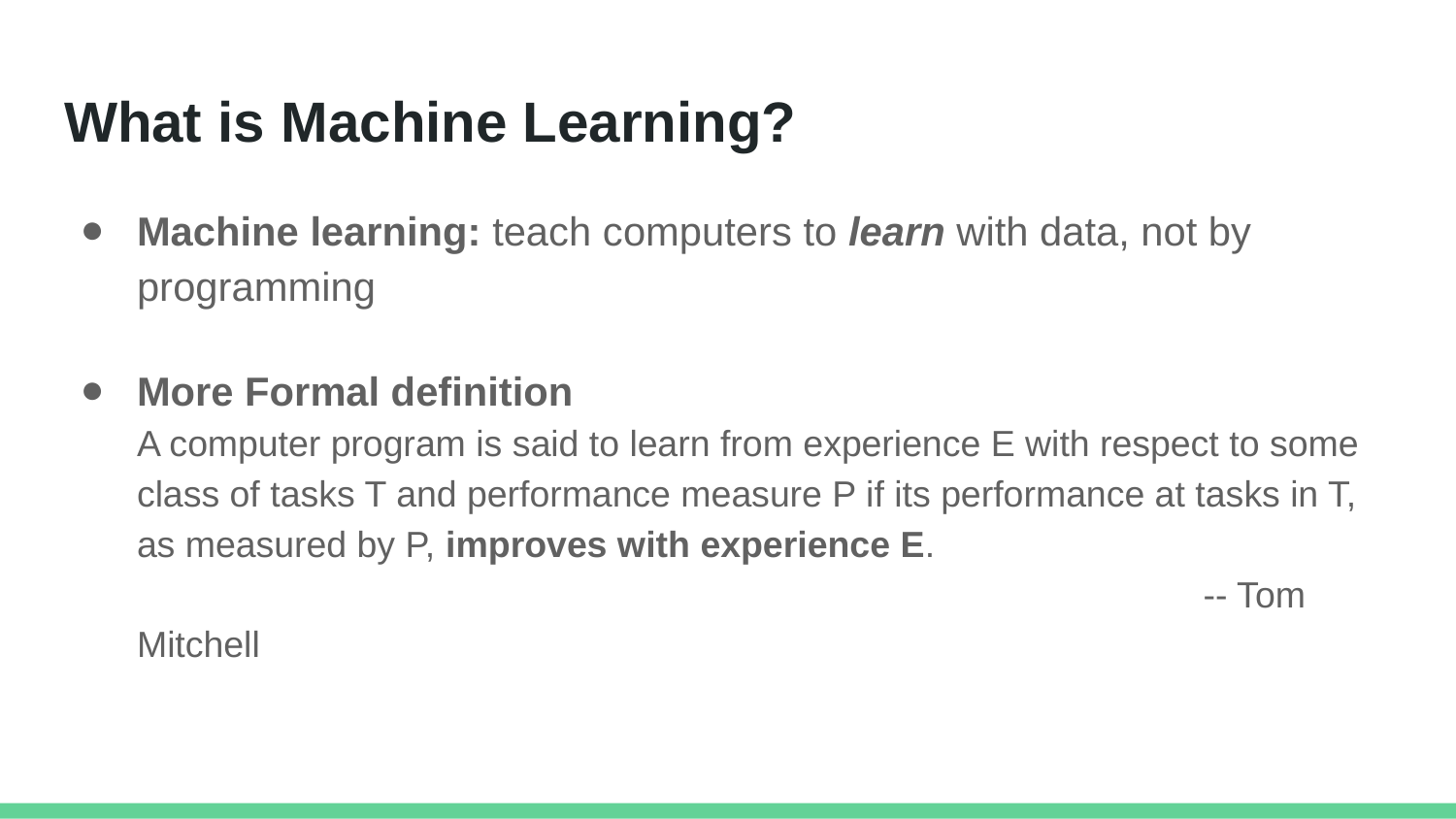

# What is Machine Learning?
Machine learning: teach computers to learn with data, not by programming
More Formal definition
A computer program is said to learn from experience E with respect to some class of tasks T and performance measure P if its performance at tasks in T, as measured by P, improves with experience E.
                                                                                                         -- Tom Mitchell